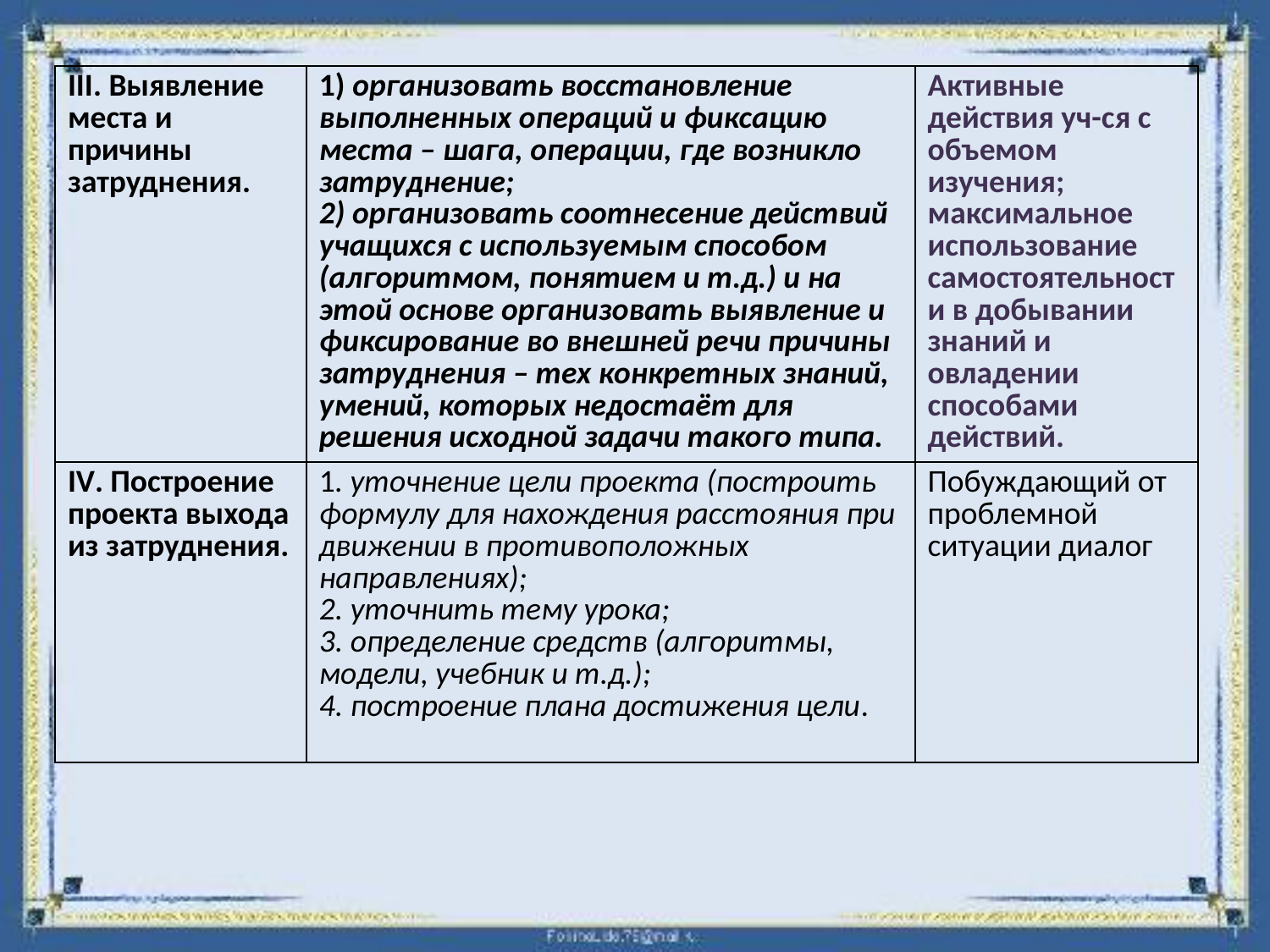

| III. Выявление места и причины затруднения. | 1) организовать восстановление выполненных операций и фиксацию места – шага, операции, где возникло затруднение; 2) организовать соотнесение действий учащихся с используемым способом (алгоритмом, понятием и т.д.) и на этой основе организовать выявление и фиксирование во внешней речи причины затруднения – тех конкретных знаний, умений, которых недостаёт для решения исходной задачи такого типа. | Активные действия уч-ся с объемом изучения; максимальное использование самостоятельности в добывании знаний и овладении способами действий. |
| --- | --- | --- |
| IV. Построение проекта выхода из затруднения. | 1. уточнение цели проекта (построить формулу для нахождения расстояния при движении в противоположных направлениях); 2. уточнить тему урока; 3. определение средств (алгоритмы, модели, учебник и т.д.); 4. построение плана достижения цели. | Побуждающий от проблемной ситуации диалог |